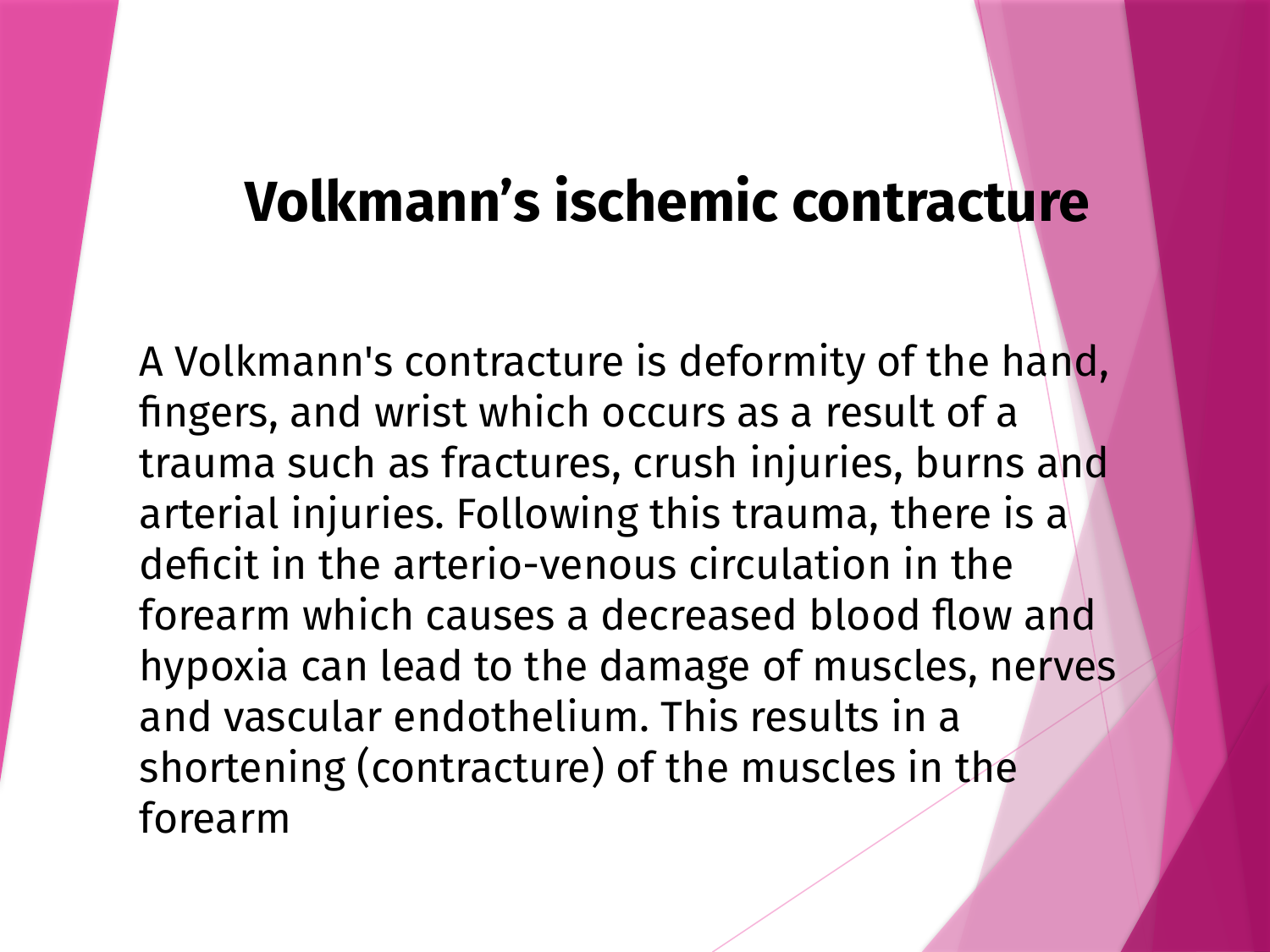

Volkmann’s ischemic contracture
A Volkmann's contracture is deformity of the hand, fingers, and wrist which occurs as a result of a trauma such as fractures, crush injuries, burns and arterial injuries. Following this trauma, there is a deficit in the arterio-venous circulation in the forearm which causes a decreased blood flow and hypoxia can lead to the damage of muscles, nerves and vascular endothelium. This results in a shortening (contracture) of the muscles in the forearm